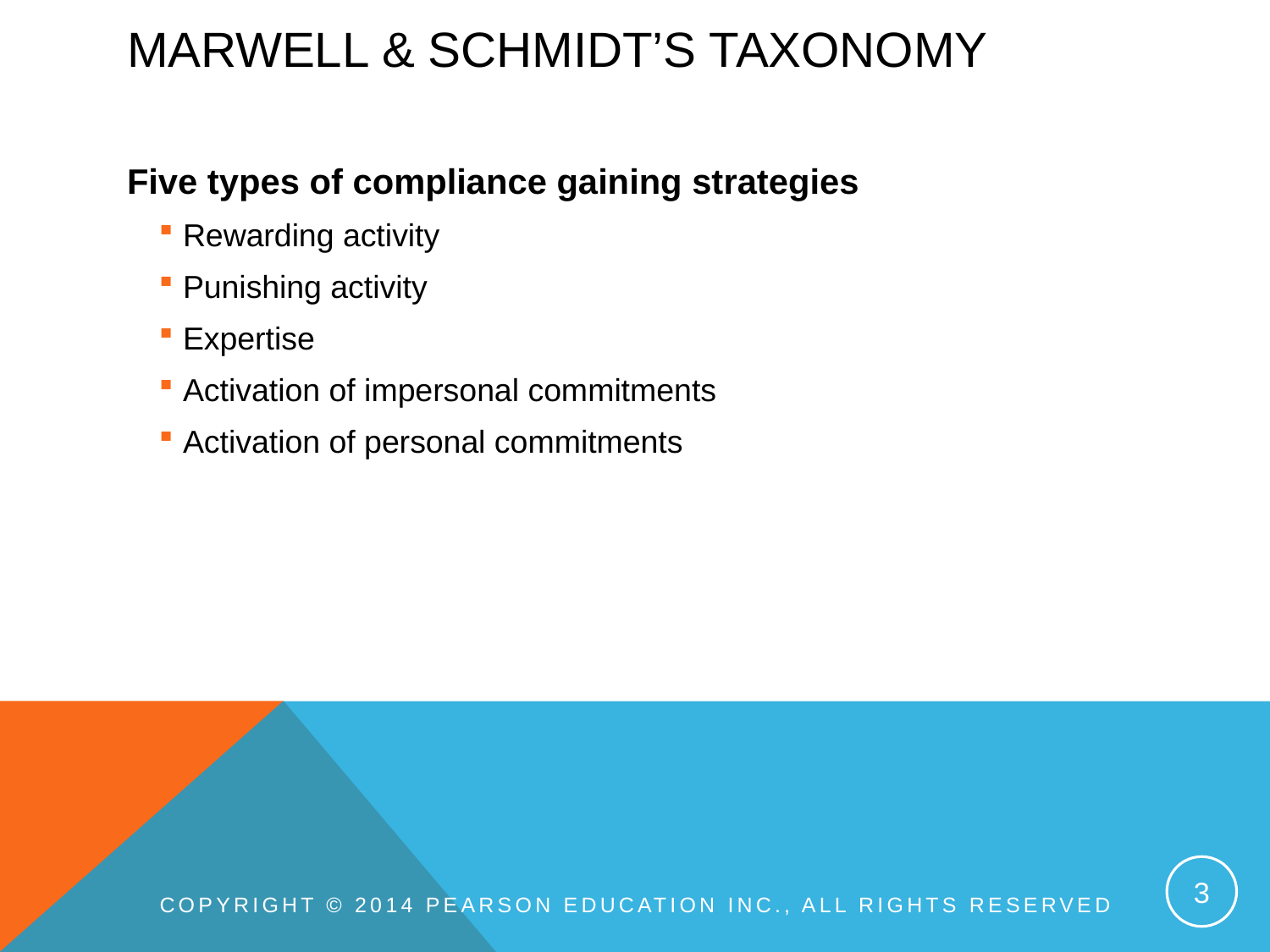

# Marwell & Schmidt’s taxonomy
Five types of compliance gaining strategies
Rewarding activity
Punishing activity
Expertise
Activation of impersonal commitments
Activation of personal commitments

3
Copyright © 2014 Pearson Education INC., All Rights Reserved